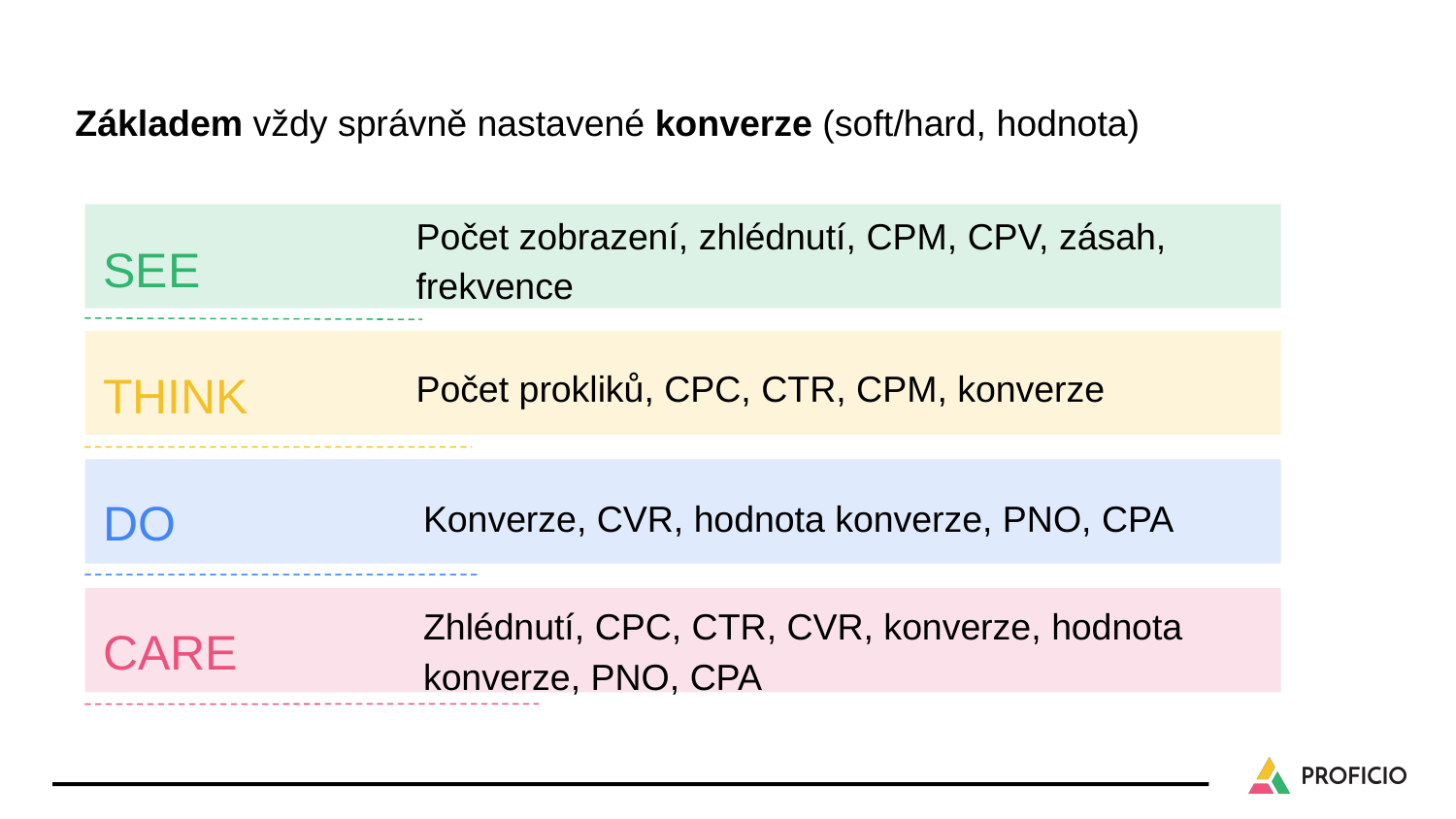

Základem vždy správně nastavené konverze (soft/hard, hodnota)

Počet zobrazení, zhlédnutí, CPM, CPV, zásah, frekvence

SEE
THINK
DO
CARE

Počet prokliků, CPC, CTR, CPM, konverze

Konverze, CVR, hodnota konverze, PNO, CPA
Zhlédnutí, CPC, CTR, CVR, konverze, hodnota konverze, PNO, CPA